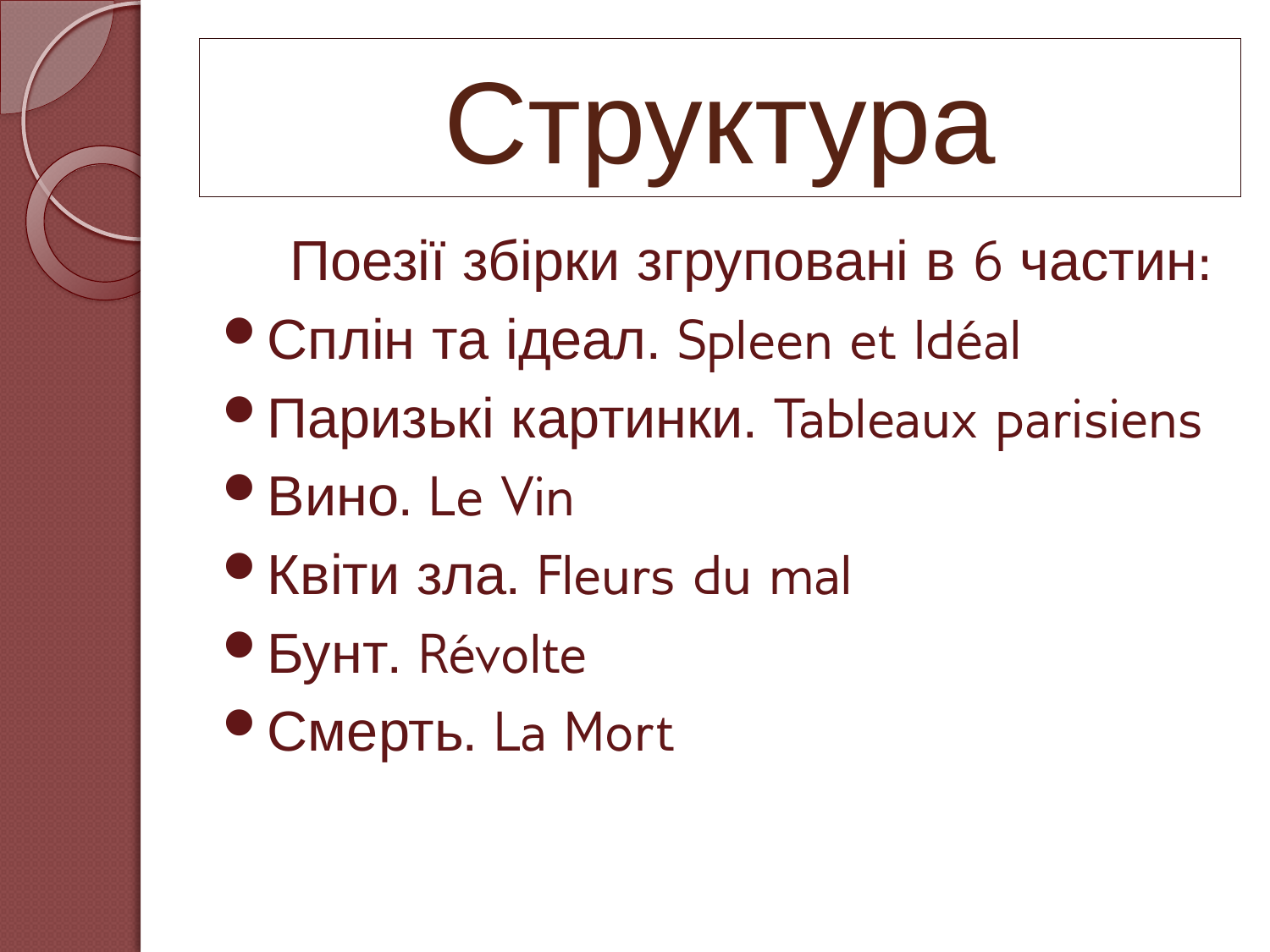

# Структура
    Поезії збірки згруповані в 6 частин:
Сплін та ідеал. Spleen et Idéal
Паризькі картинки. Tableaux parisiens
Вино. Le Vin
Квіти зла. Fleurs du mal
Бунт. Révolte
Смерть. La Mort